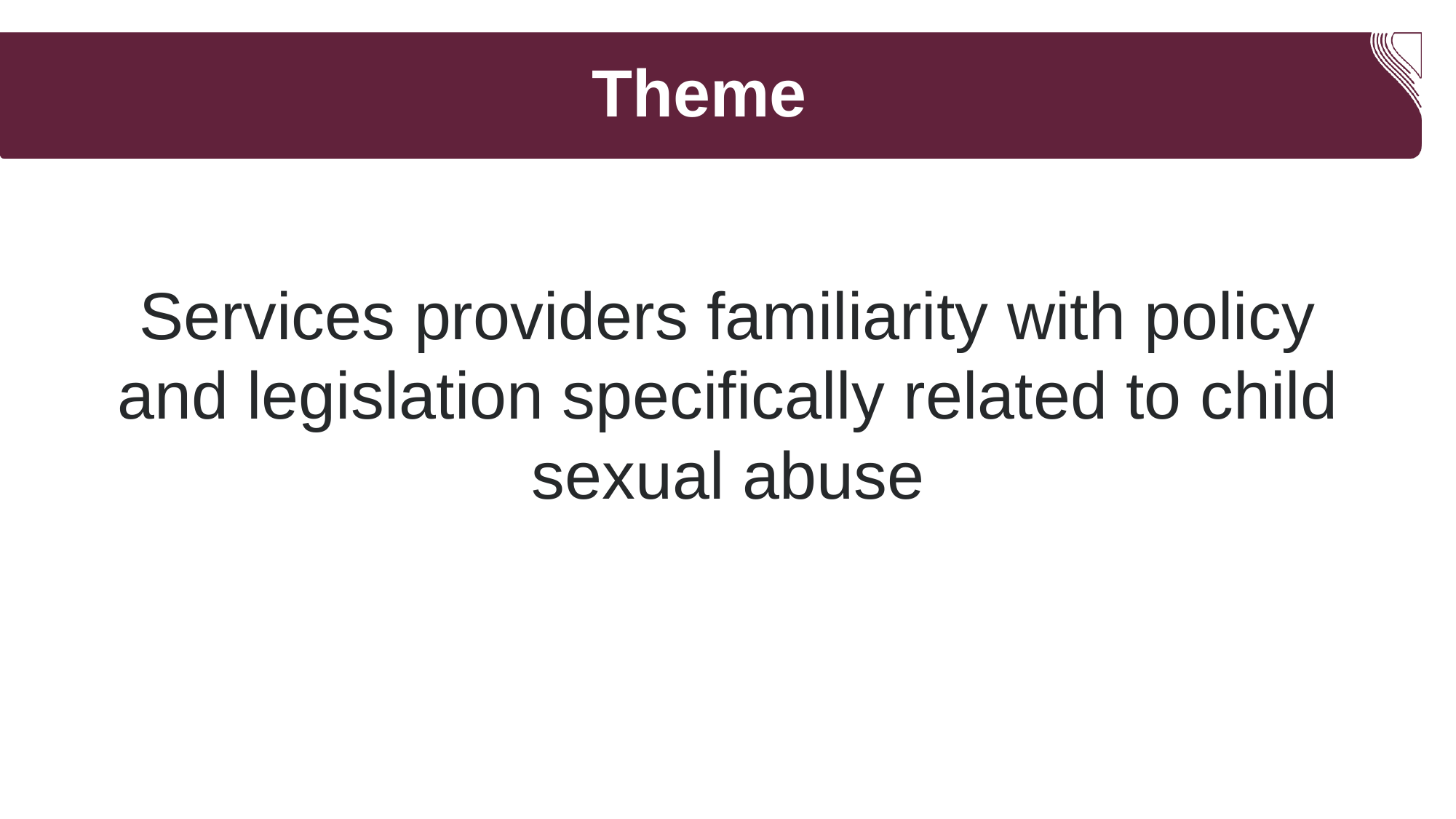

# Theme

Services providers familiarity with policy and legislation specifically related to child sexual abuse